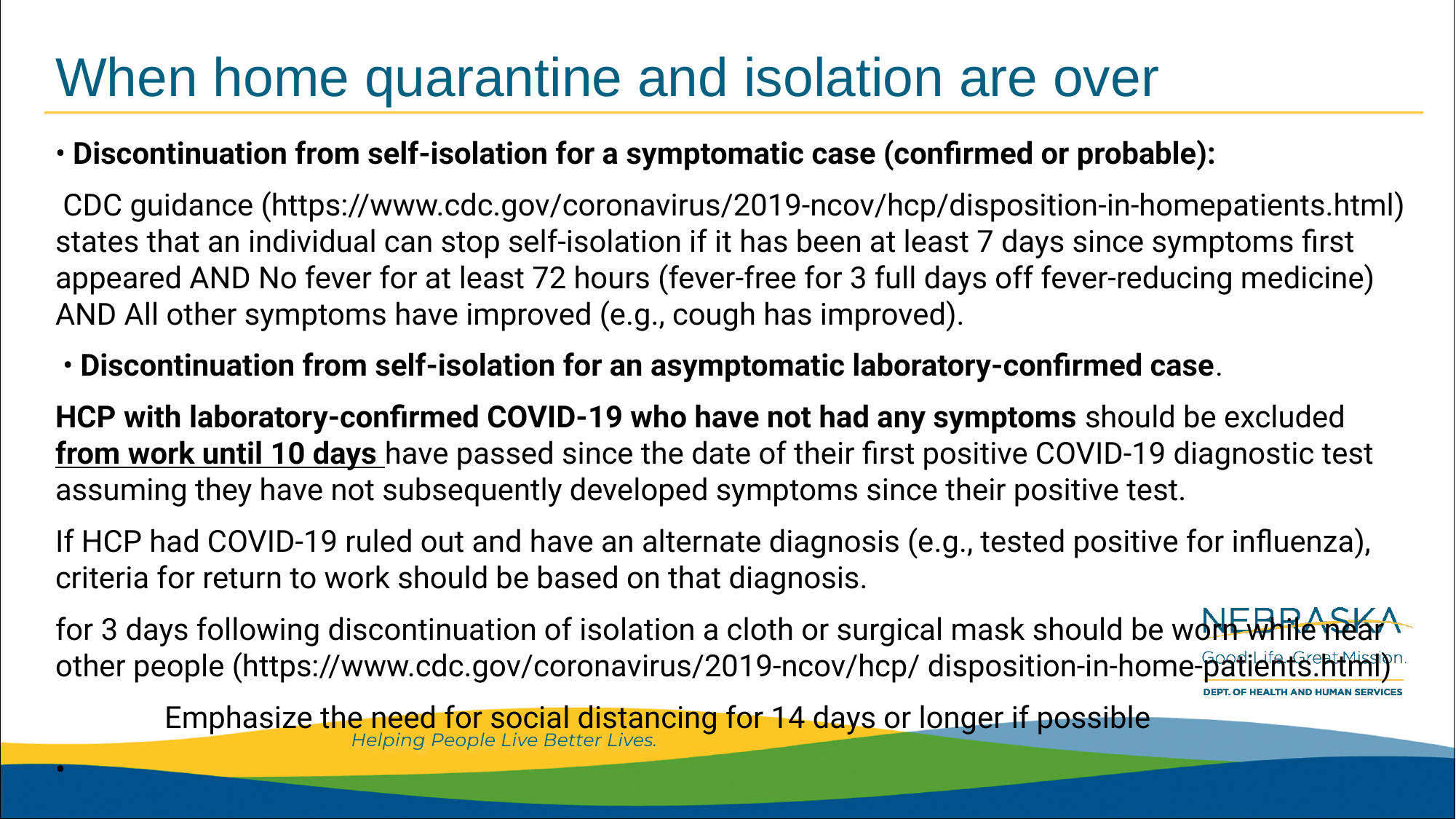

# When home quarantine and isolation are over
• Discontinuation from self-isolation for a symptomatic case (confirmed or probable):
 CDC guidance (https://www.cdc.gov/coronavirus/2019-ncov/hcp/disposition-in-homepatients.html) states that an individual can stop self-isolation if it has been at least 7 days since symptoms first appeared AND No fever for at least 72 hours (fever-free for 3 full days off fever-reducing medicine) AND All other symptoms have improved (e.g., cough has improved).
 • Discontinuation from self-isolation for an asymptomatic laboratory-confirmed case.
HCP with laboratory-confirmed COVID-19 who have not had any symptoms should be excluded from work until 10 days have passed since the date of their first positive COVID-19 diagnostic test assuming they have not subsequently developed symptoms since their positive test.
If HCP had COVID-19 ruled out and have an alternate diagnosis (e.g., tested positive for influenza), criteria for return to work should be based on that diagnosis.
for 3 days following discontinuation of isolation a cloth or surgical mask should be worn while near other people (https://www.cdc.gov/coronavirus/2019-ncov/hcp/ disposition-in-home-patients.html)
	Emphasize the need for social distancing for 14 days or longer if possible
•